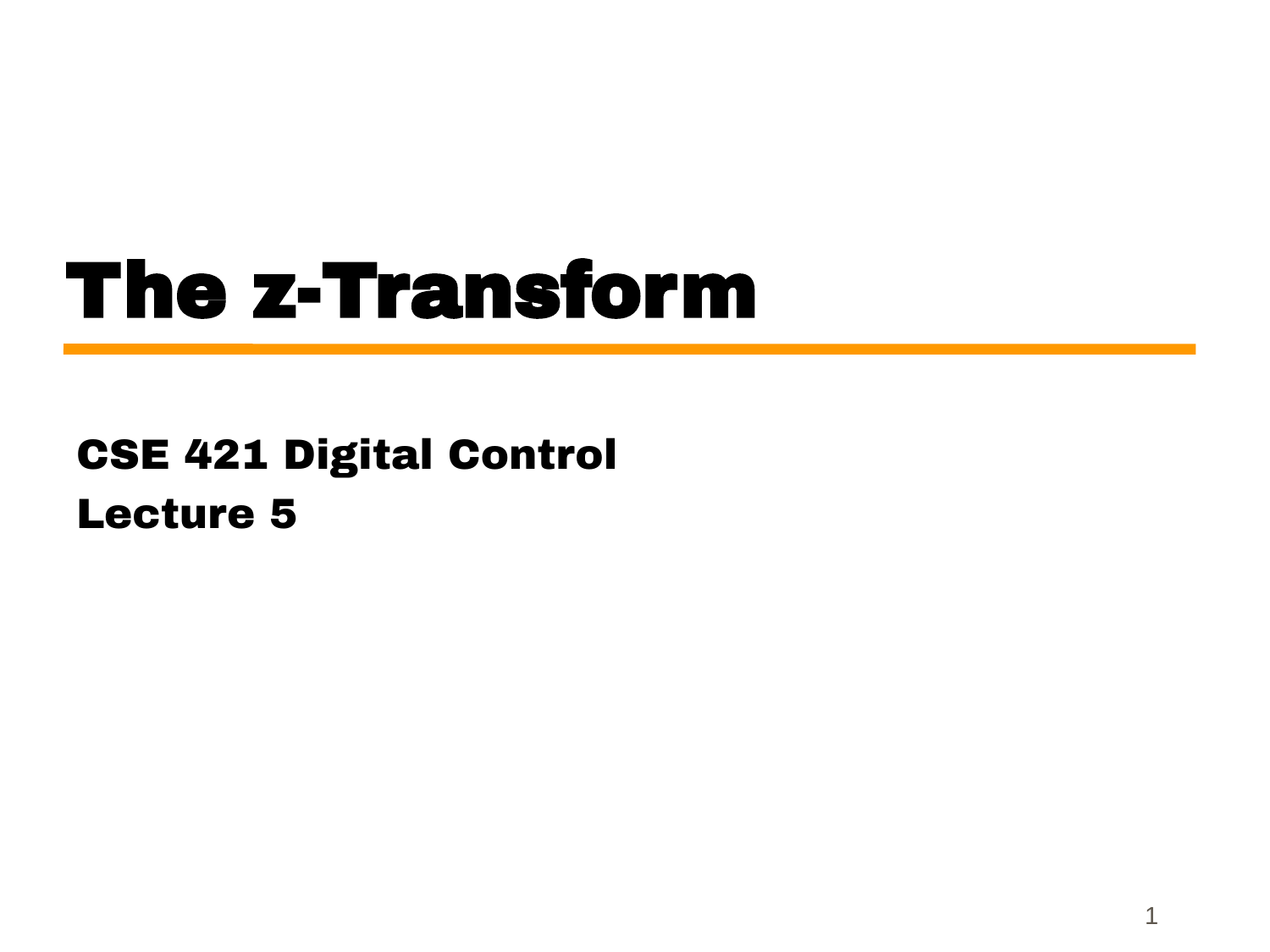

# The z-Transform
CSE 421 Digital Control
Lecture 5
1